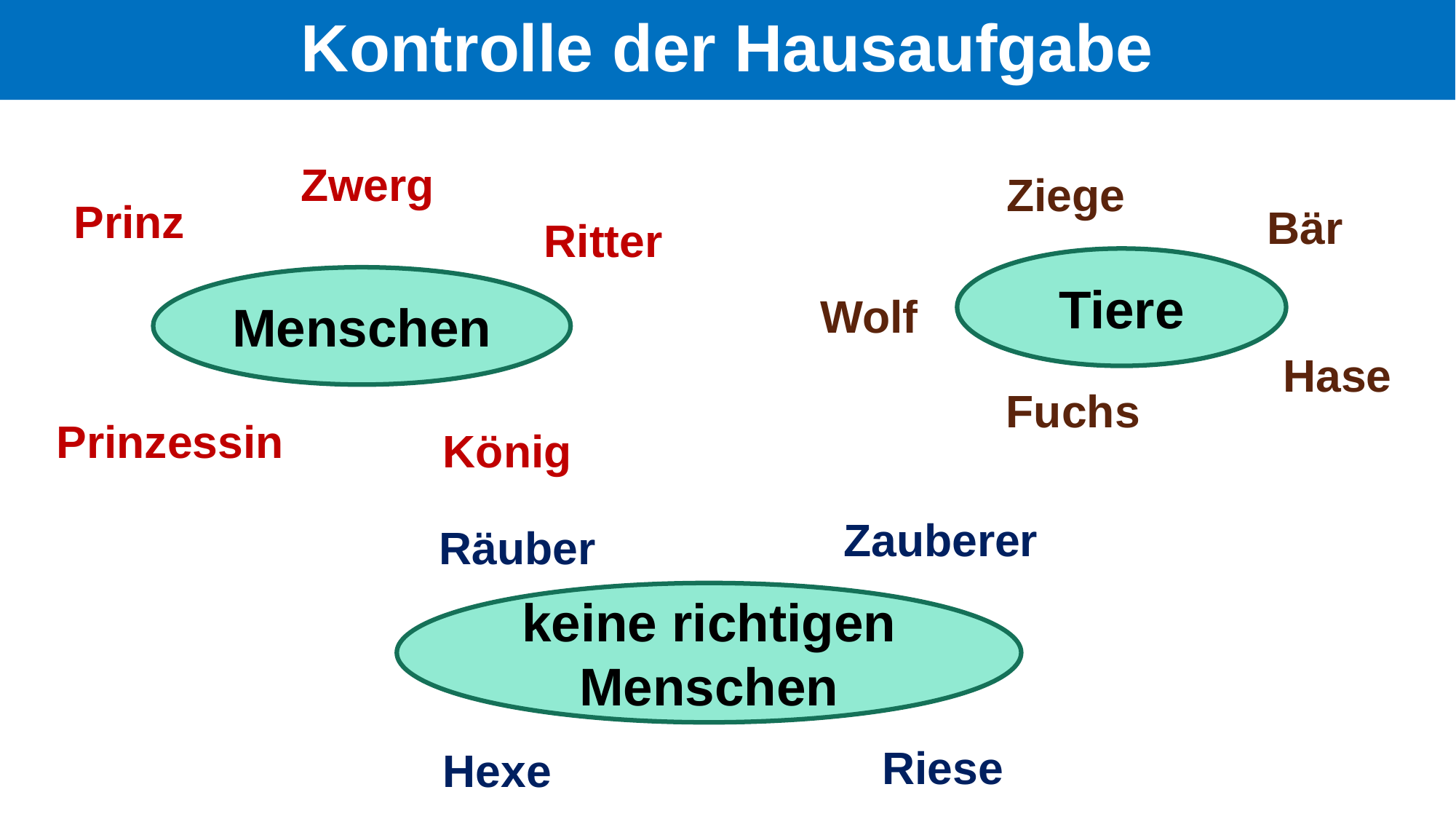

# Kontrolle der Hausaufgabe
Zwerg
Ziege
Prinz
Bär
Ritter
Tiere
Menschen
Wolf
Hase
Fuchs
Prinzessin
König
Zauberer
Räuber
keine richtigen Menschen
Riese
Hexe